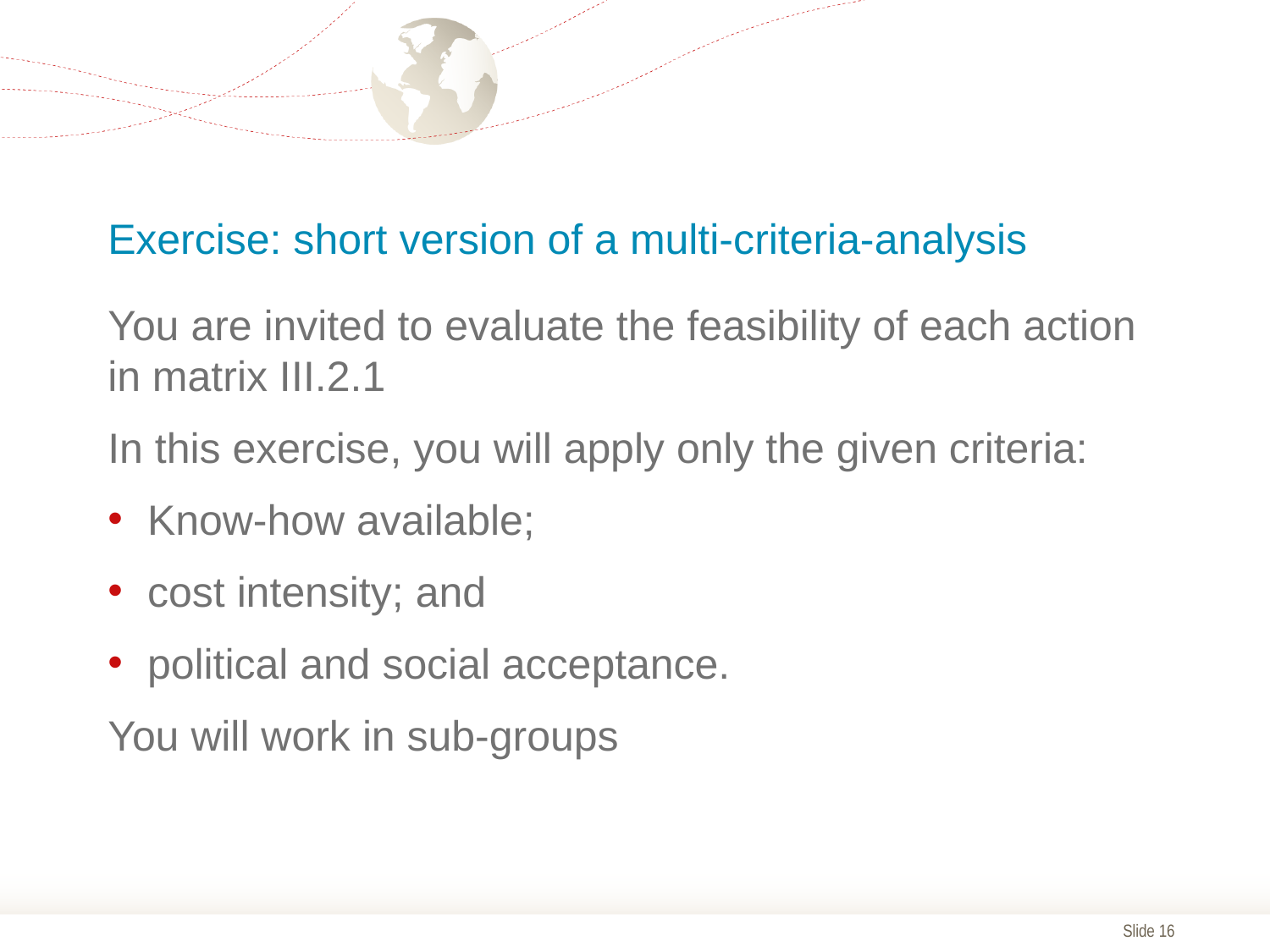

# Exercise: short version of a multi-criteria-analysis
You are invited to evaluate the feasibility of each action in matrix III.2.1
In this exercise, you will apply only the given criteria:
Know-how available;
cost intensity; and
political and social acceptance.
You will work in sub-groups